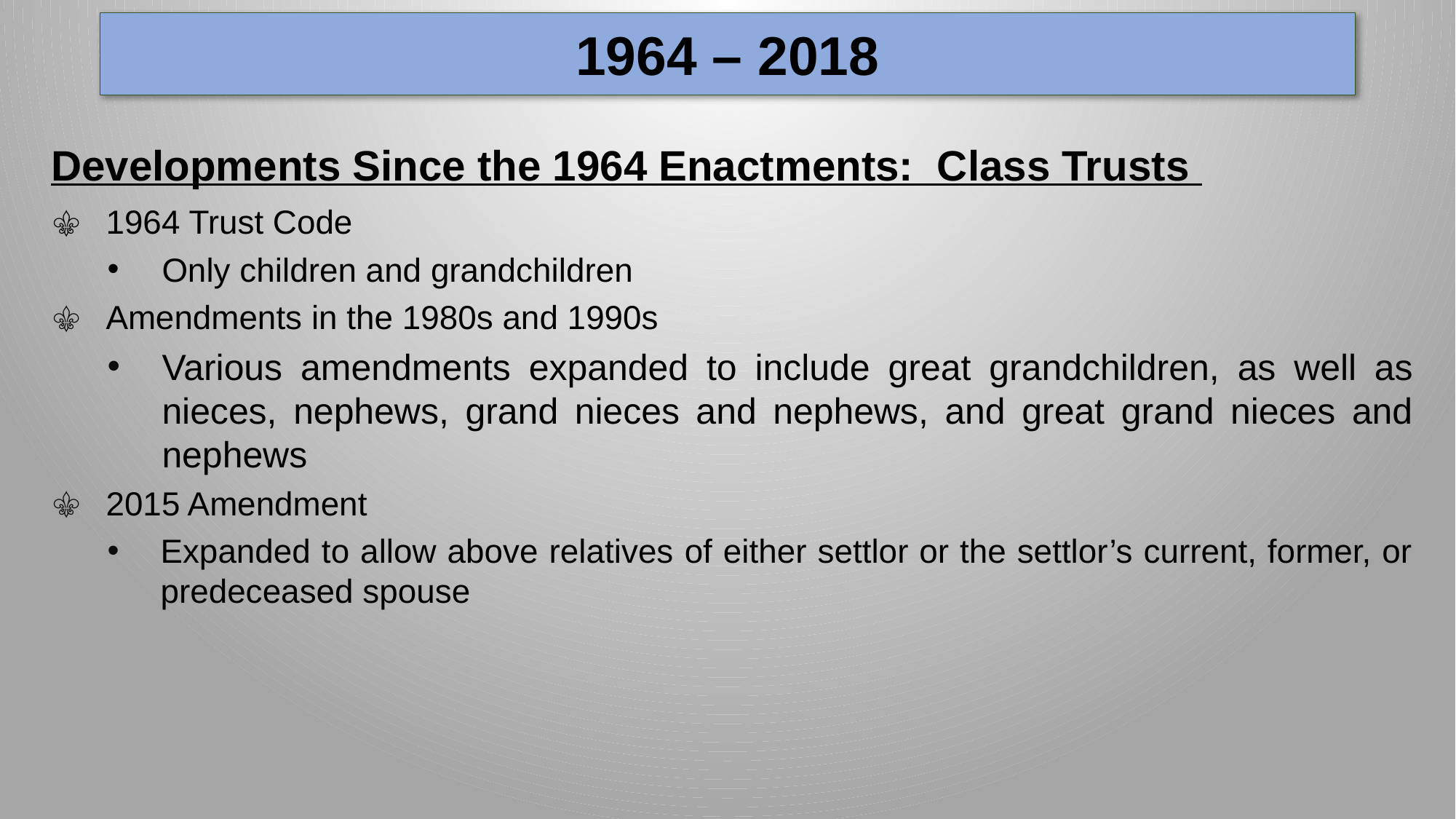

1964 – 2018
Developments Since the 1964 Enactments:  Class Trusts
1964 Trust Code
Only children and grandchildren
Amendments in the 1980s and 1990s
Various amendments expanded to include great grandchildren, as well as nieces, nephews, grand nieces and nephews, and great grand nieces and nephews
2015 Amendment
Expanded to allow above relatives of either settlor or the settlor’s current, former, or predeceased spouse